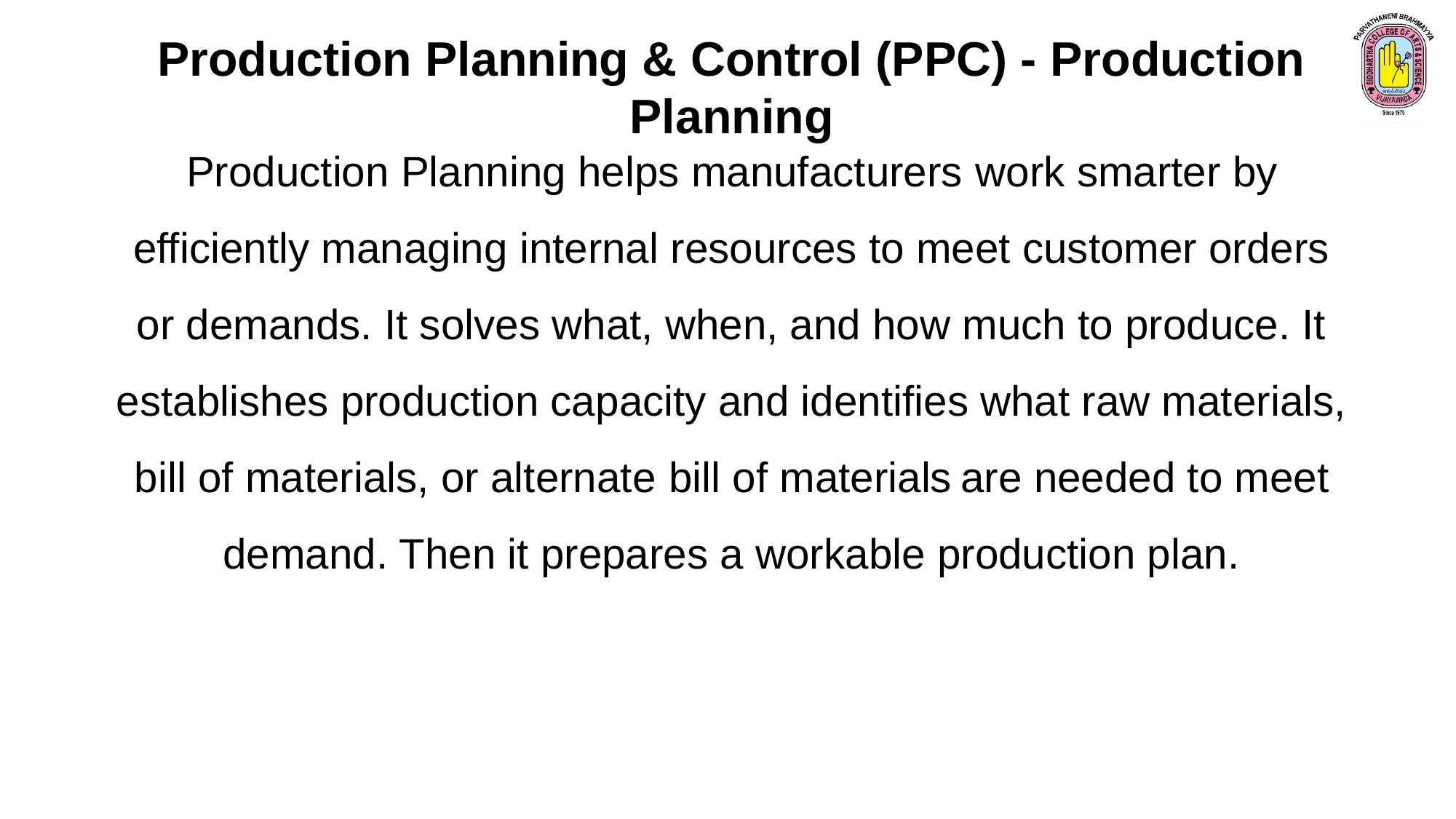

Production Planning & Control (PPC) - Production Planning
Production Planning helps manufacturers work smarter by efficiently managing internal resources to meet customer orders or demands. It solves what, when, and how much to produce. It establishes production capacity and identifies what raw materials, bill of materials, or alternate bill of materials are needed to meet demand. Then it prepares a workable production plan.